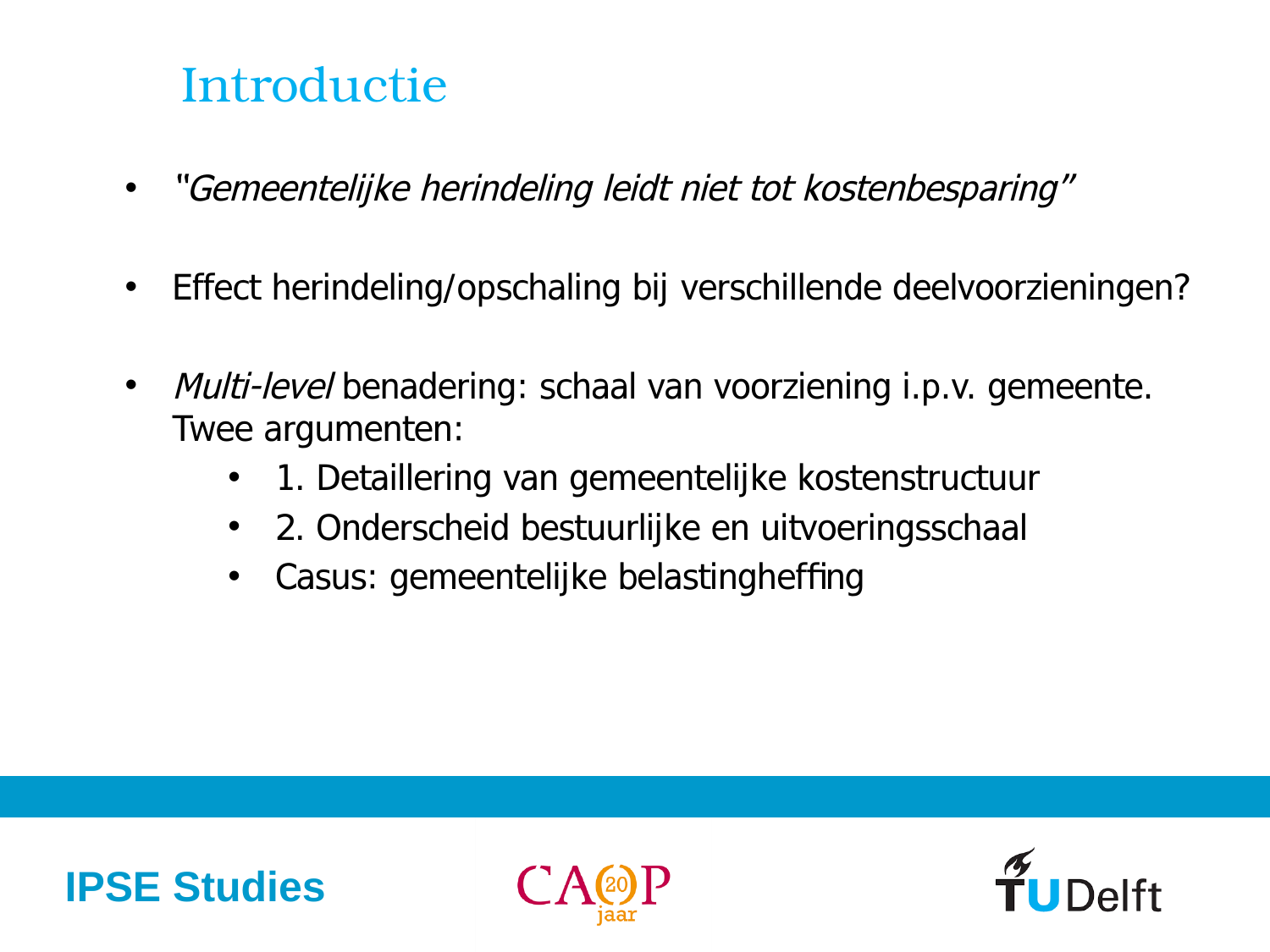

Introductie

“Gemeentelijke herindeling leidt niet tot kostenbesparing”

Effect herindeling/opschaling bij verschillende deelvoorzieningen?

Multi-level benadering: schaal van voorziening i.p.v. gemeente. Twee argumenten:
1. Detaillering van gemeentelijke kostenstructuur
2. Onderscheid bestuurlijke en uitvoeringsschaal
Casus: gemeentelijke belastingheffing